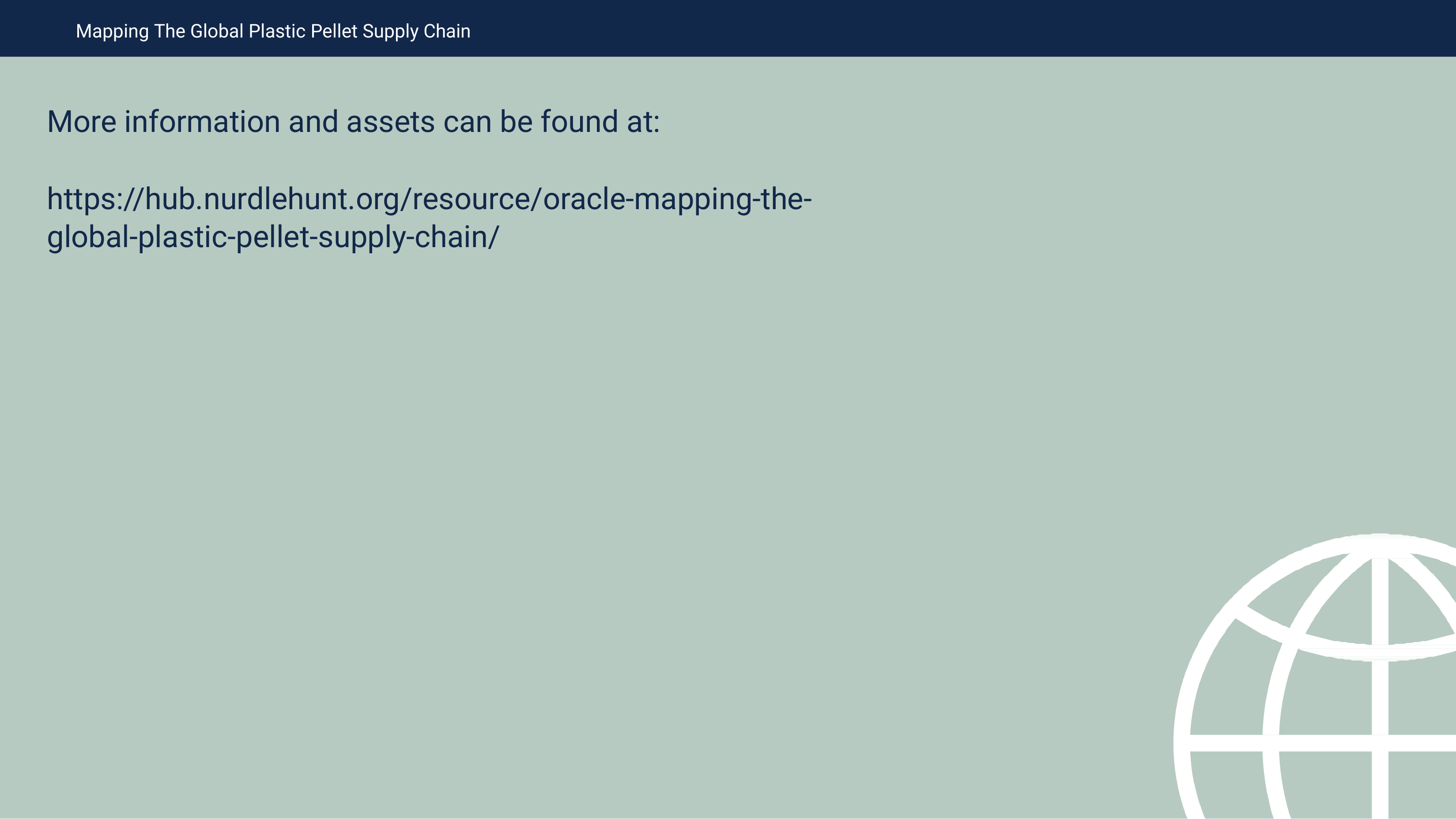

Mapping The Global Plastic Pellet Supply Chain
More information and assets can be found at:

https://hub.nurdlehunt.org/resource/oracle-mapping-the-global-plastic-pellet-supply-chain/